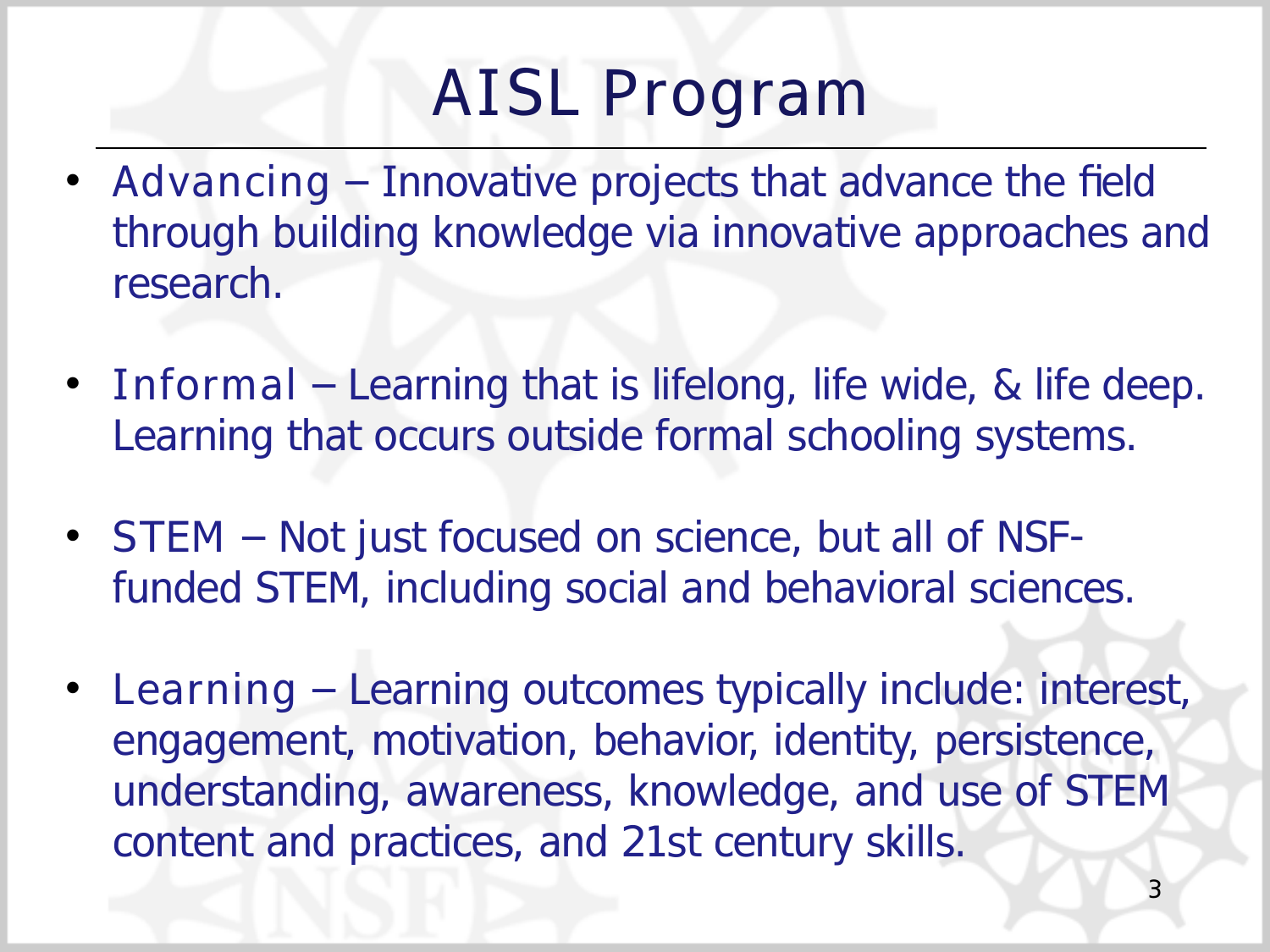

# AISL Program
Advancing – Innovative projects that advance the field through building knowledge via innovative approaches and research.

Informal – Learning that is lifelong, life wide, & life deep. Learning that occurs outside formal schooling systems.

STEM – Not just focused on science, but all of NSF-funded STEM, including social and behavioral sciences.

Learning – Learning outcomes typically include: interest, engagement, motivation, behavior, identity, persistence, understanding, awareness, knowledge, and use of STEM content and practices, and 21st century skills.
3